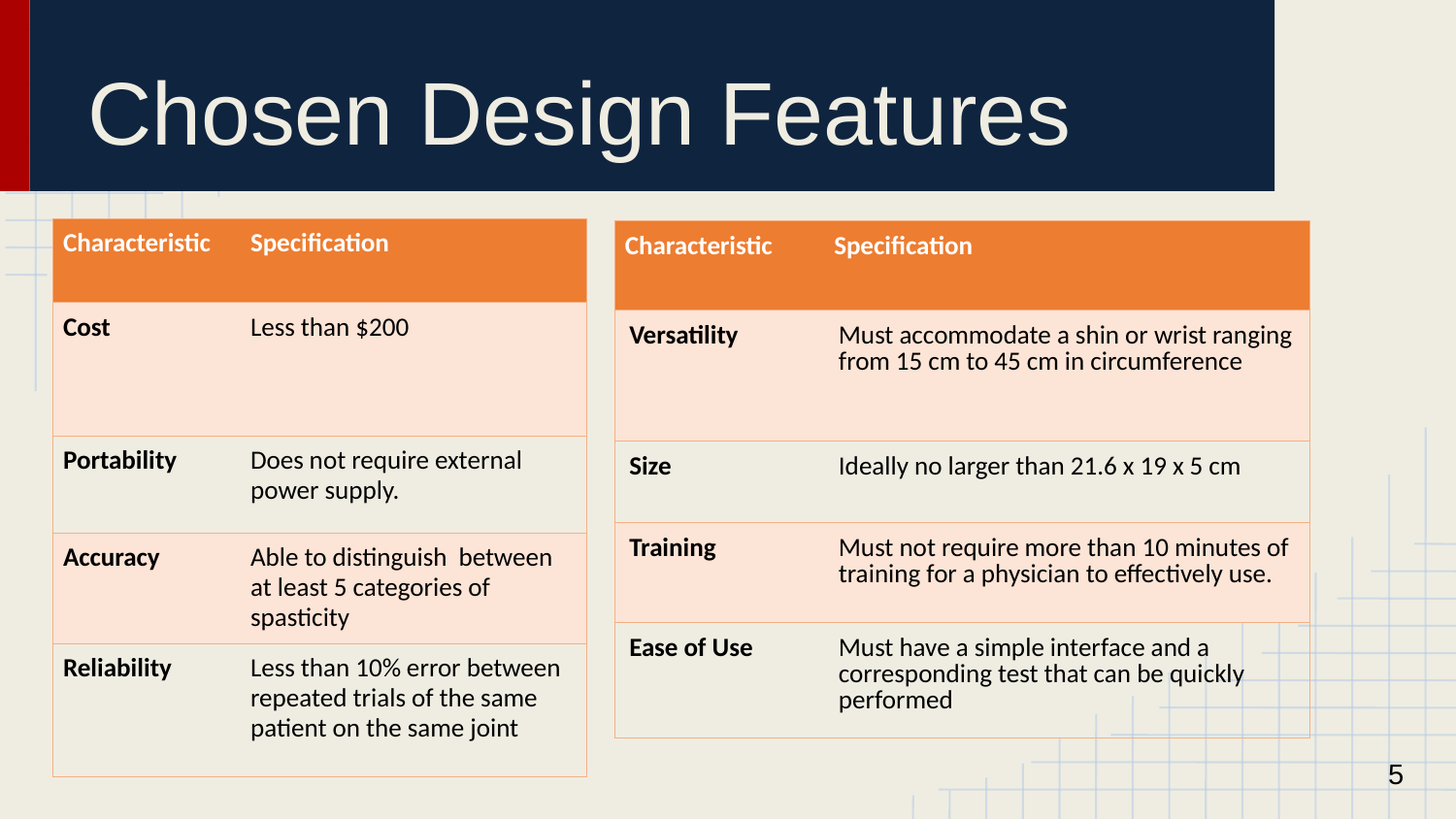

# Chosen Design Features
| Characteristic | Specification |
| --- | --- |
| Cost | Less than $200 |
| Portability | Does not require external power supply. |
| Accuracy | Able to distinguish between at least 5 categories of spasticity |
| Reliability | Less than 10% error between repeated trials of the same patient on the same joint |
| Characteristic | Specification |
| --- | --- |
| Versatility | Must accommodate a shin or wrist ranging from 15 cm to 45 cm in circumference |
| Size | Ideally no larger than 21.6 x 19 x 5 cm |
| Training | Must not require more than 10 minutes of training for a physician to effectively use. |
| Ease of Use | Must have a simple interface and a corresponding test that can be quickly performed |
5